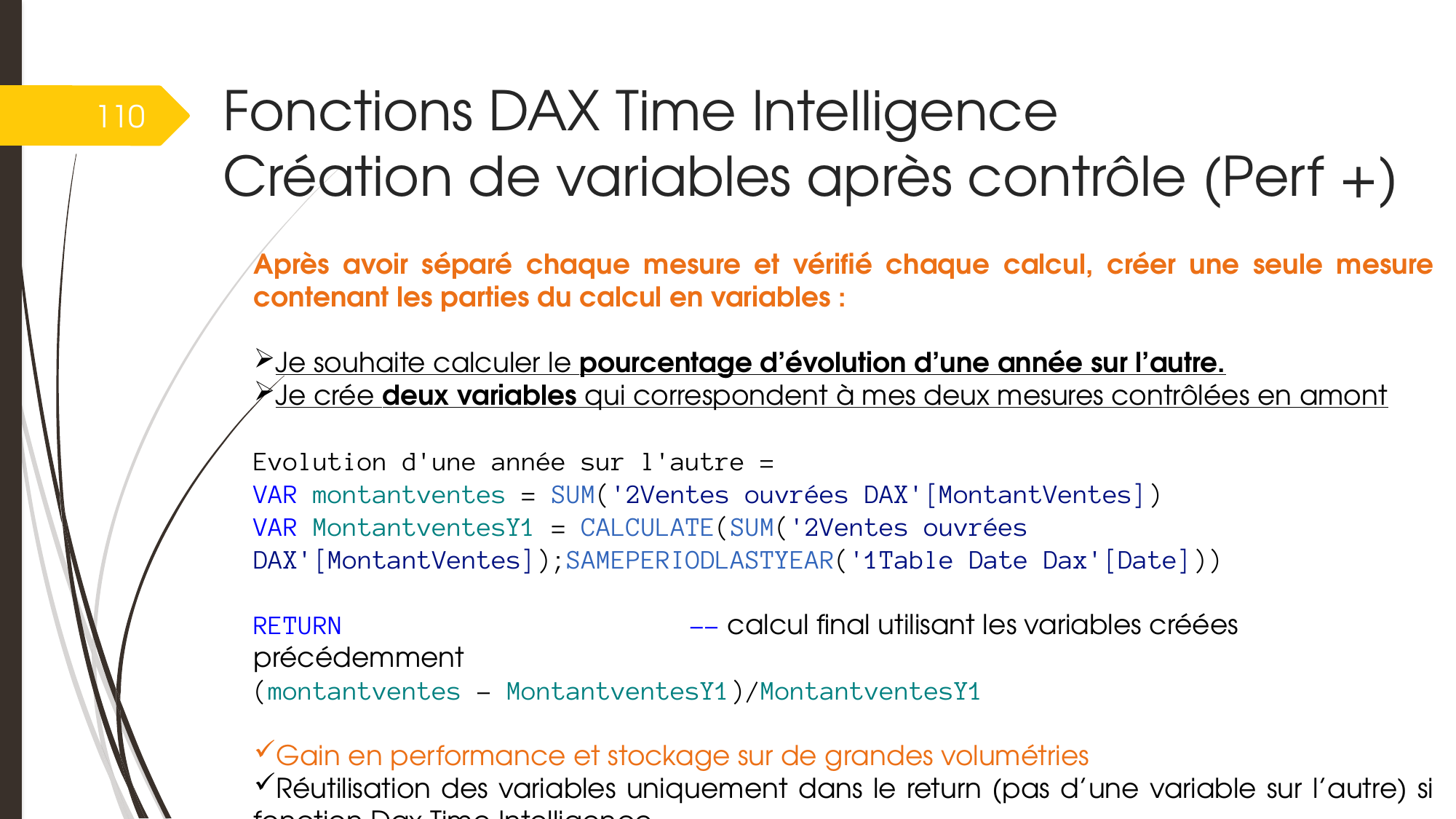

# Fonctions DAX Time Intelligence Création de variables après contrôle (Perf +)
110
Après avoir séparé chaque mesure et vérifié chaque calcul, créer une seule mesure contenant les parties du calcul en variables :

Je souhaite calculer le pourcentage d’évolution d’une année sur l’autre.
Je crée deux variables qui correspondent à mes deux mesures contrôlées en amont

Evolution d'une année sur l'autre =
VAR montantventes = SUM('2Ventes ouvrées DAX'[MontantVentes])
VAR MontantventesY1 = CALCULATE(SUM('2Ventes ouvrées DAX'[MontantVentes]);SAMEPERIODLASTYEAR('1Table Date Dax'[Date]))
RETURN 				-- calcul final utilisant les variables créées précédemment
(montantventes - MontantventesY1)/MontantventesY1

Gain en performance et stockage sur de grandes volumétries
Réutilisation des variables uniquement dans le return (pas d’une variable sur l’autre) si fonction Dax Time Intelligence